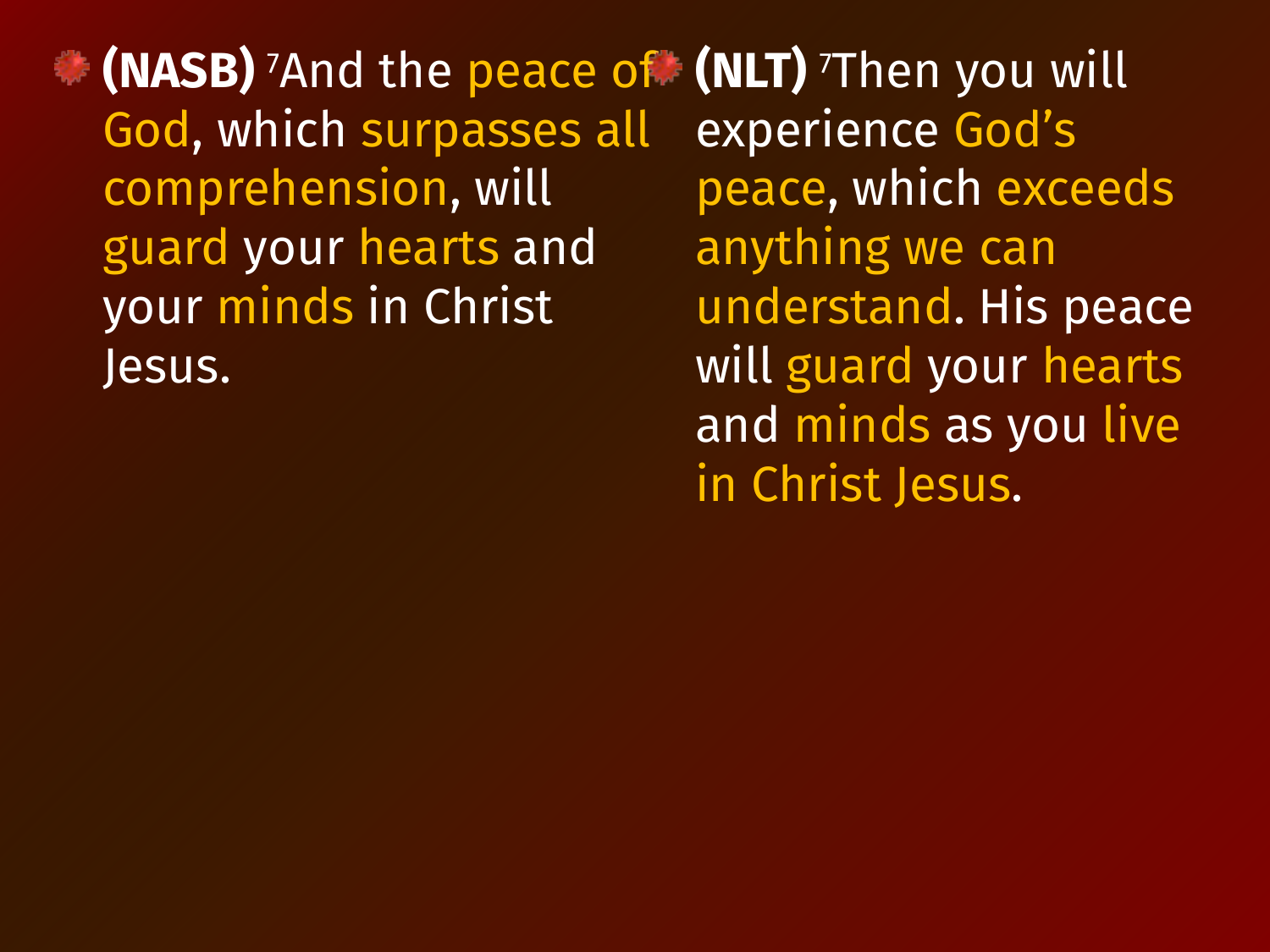

(NASB) 7And the peace of God, which surpasses all comprehension, will guard your hearts and your minds in Christ Jesus.
(NLT) 7Then you will experience God’s peace, which exceeds anything we can understand. His peace will guard your hearts and minds as you live in Christ Jesus.